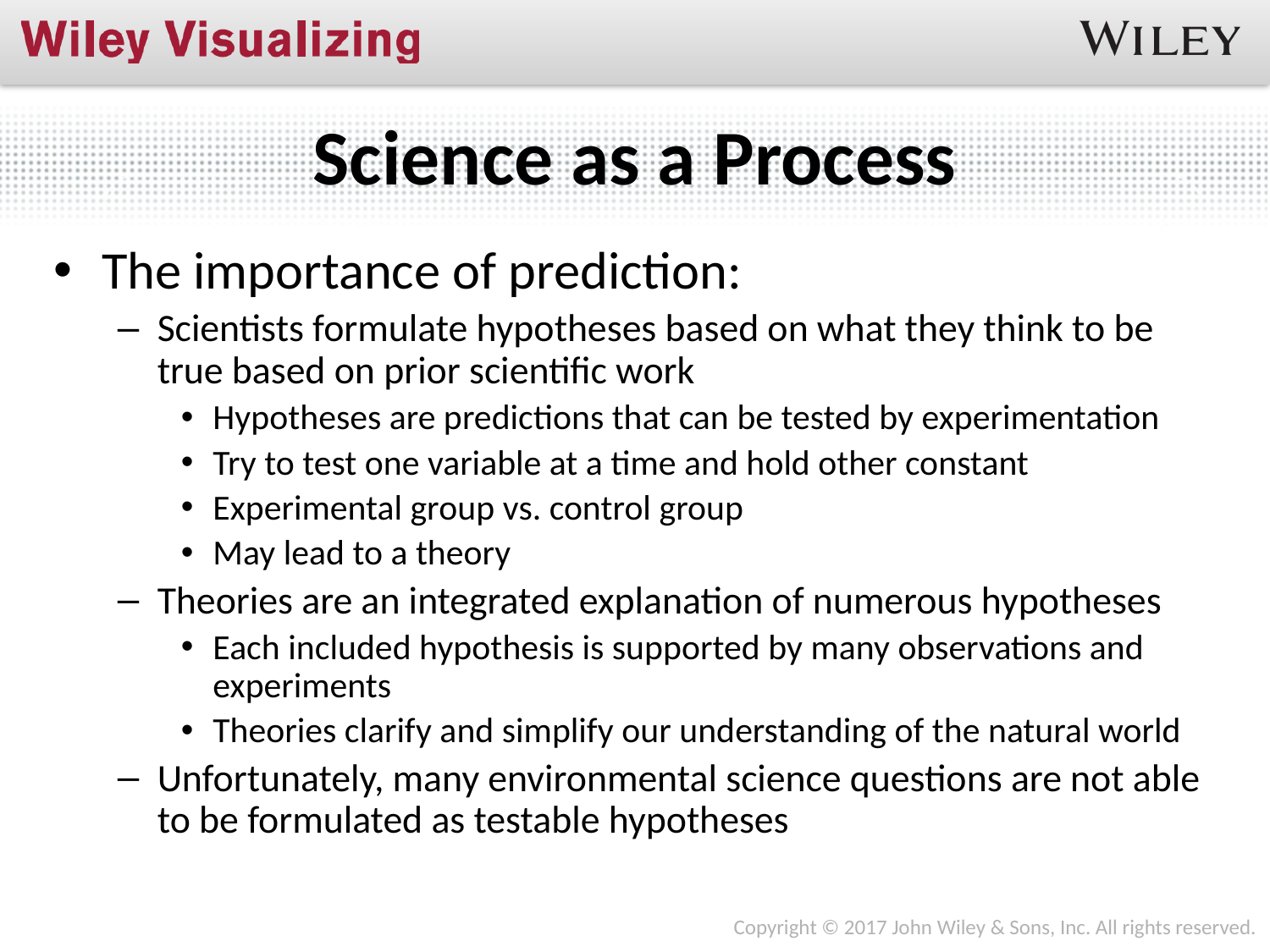

# Science as a Process
The importance of prediction:
Scientists formulate hypotheses based on what they think to be true based on prior scientific work
Hypotheses are predictions that can be tested by experimentation
Try to test one variable at a time and hold other constant
Experimental group vs. control group
May lead to a theory
Theories are an integrated explanation of numerous hypotheses
Each included hypothesis is supported by many observations and experiments
Theories clarify and simplify our understanding of the natural world
Unfortunately, many environmental science questions are not able to be formulated as testable hypotheses

Copyright © 2017 John Wiley & Sons, Inc. All rights reserved.